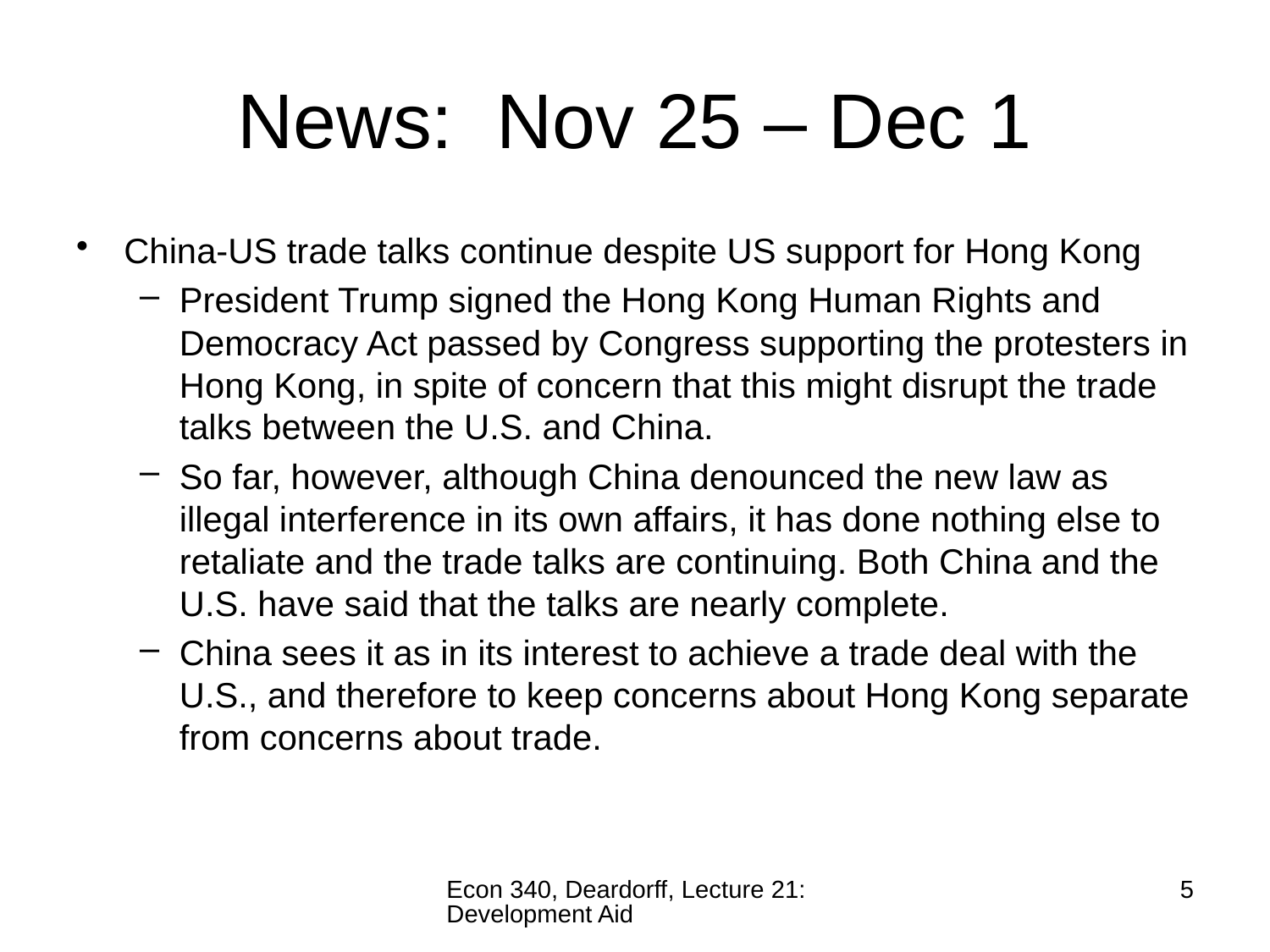

# News:  Nov 25 – Dec 1
China-US trade talks continue despite US support for Hong Kong
President Trump signed the Hong Kong Human Rights and Democracy Act passed by Congress supporting the protesters in Hong Kong, in spite of concern that this might disrupt the trade talks between the U.S. and China.
So far, however, although China denounced the new law as illegal interference in its own affairs, it has done nothing else to retaliate and the trade talks are continuing. Both China and the U.S. have said that the talks are nearly complete.
China sees it as in its interest to achieve a trade deal with the U.S., and therefore to keep concerns about Hong Kong separate from concerns about trade.

Econ 340, Deardorff, Lecture 21: Development Aid
5